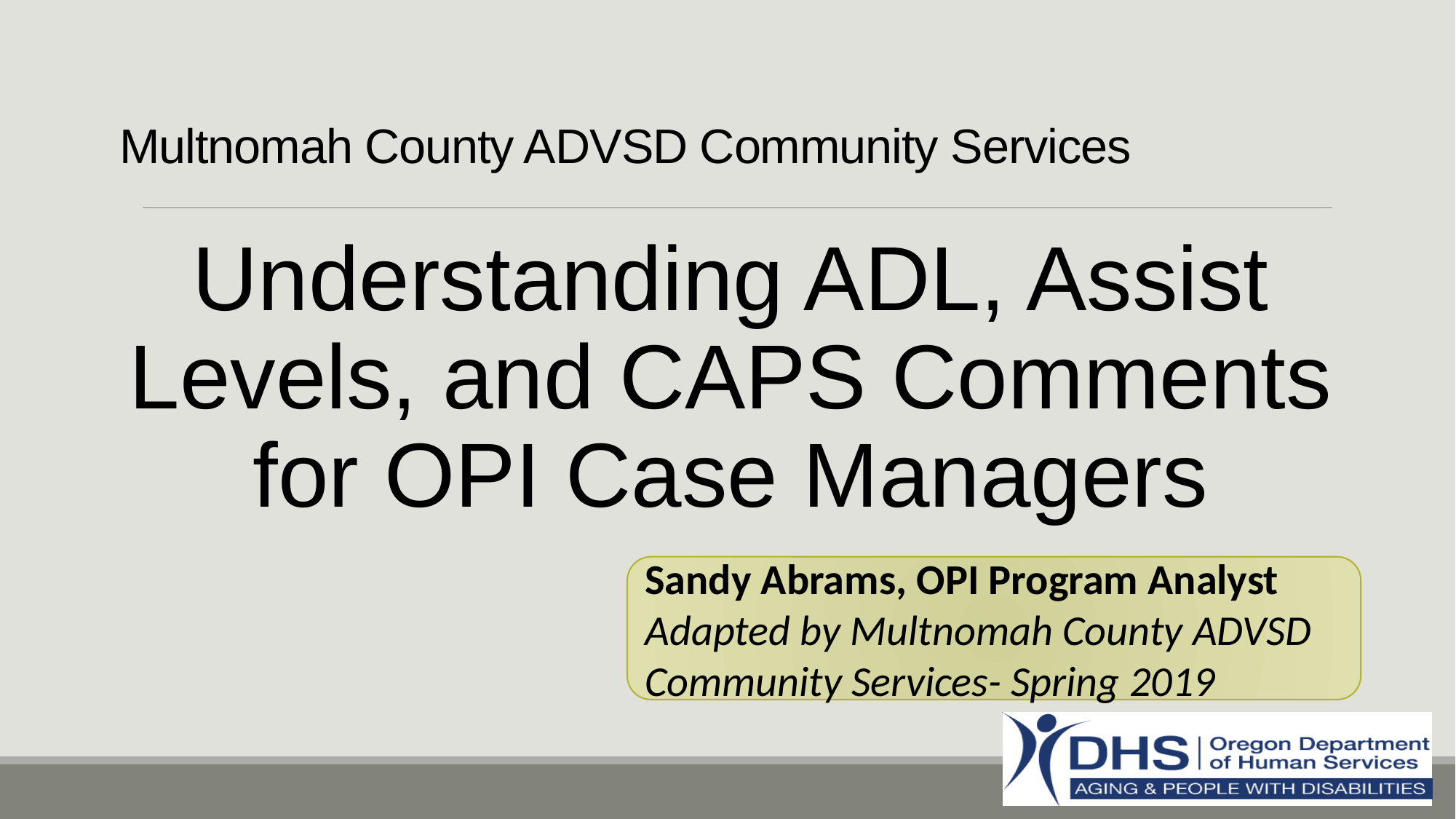

# Multnomah County ADVSD Community Services
Understanding ADL, Assist Levels, and CAPS Comments for OPI Case Managers
Sandy Abrams, OPI Program Analyst
Adapted by Multnomah County ADVSD
Community Services- Spring 2019
1